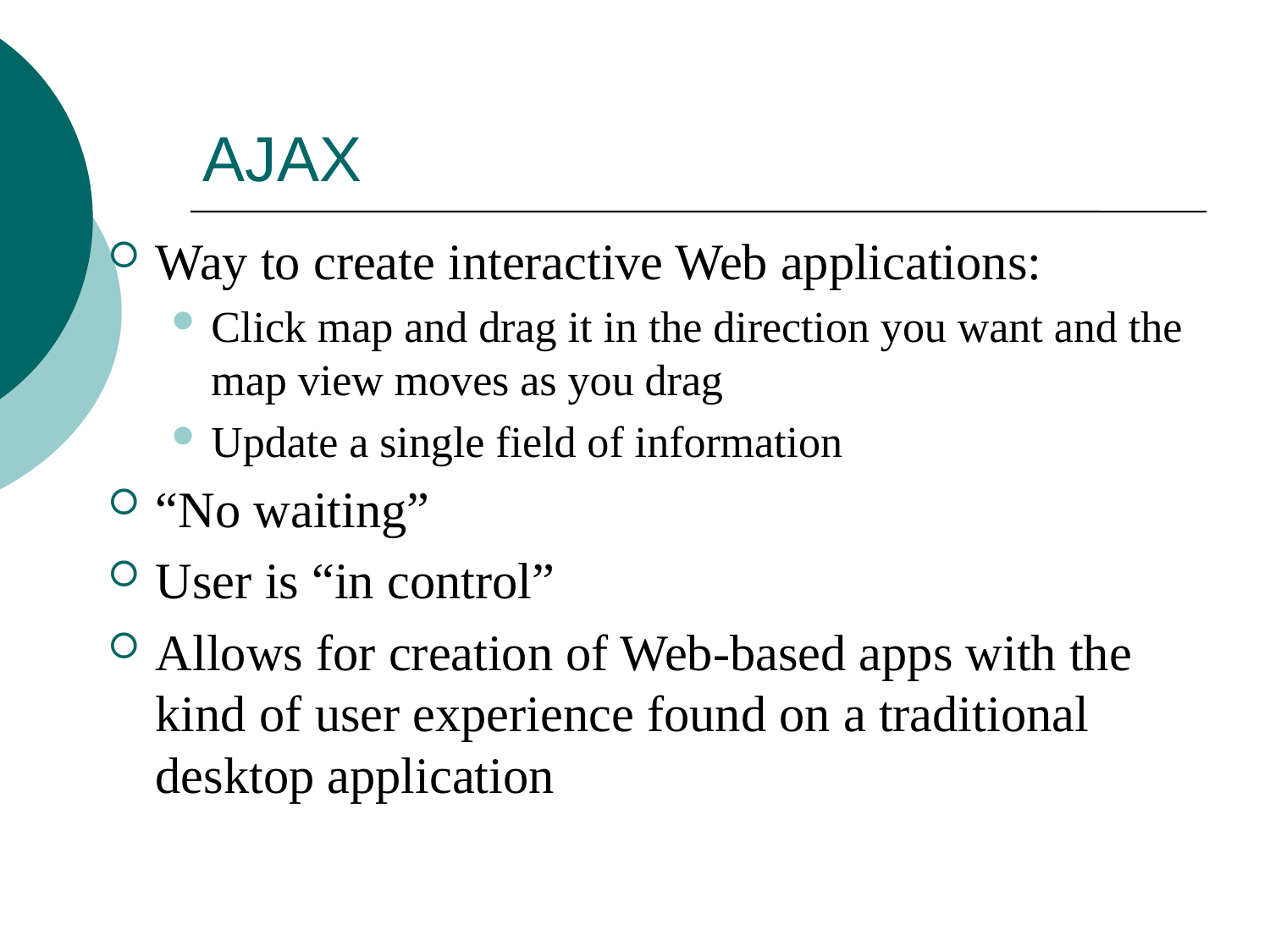

# AJAX
Way to create interactive Web applications:
Click map and drag it in the direction you want and the map view moves as you drag
Update a single field of information
“No waiting”
User is “in control”
Allows for creation of Web-based apps with the kind of user experience found on a traditional desktop application